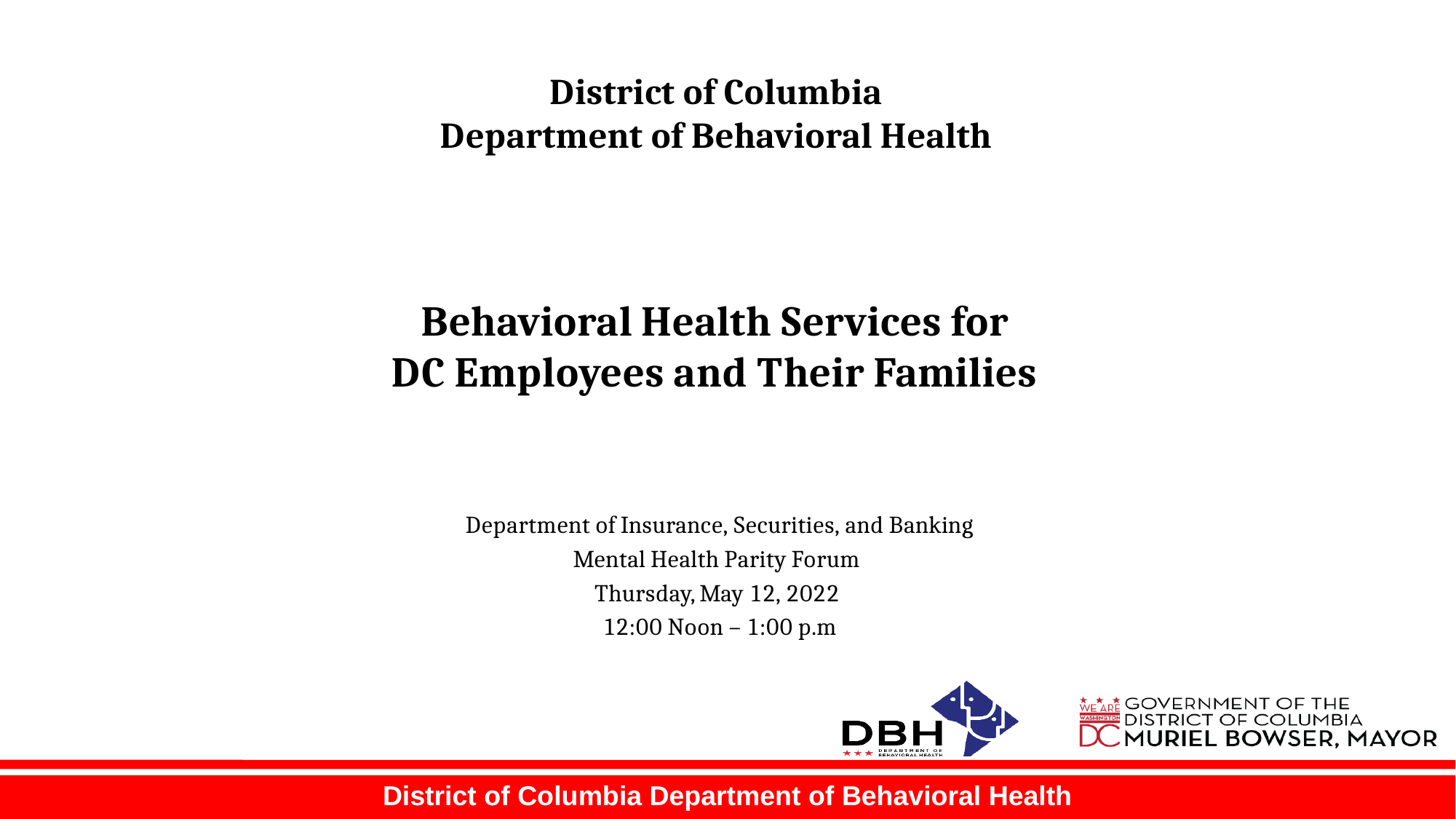

# District of Columbia Department of Behavioral Health Behavioral Health Services for DC Employees and Their Families
Department of Insurance, Securities, and Banking
Mental Health Parity Forum
Thursday, May 12, 2022
12:00 Noon – 1:00 p.m